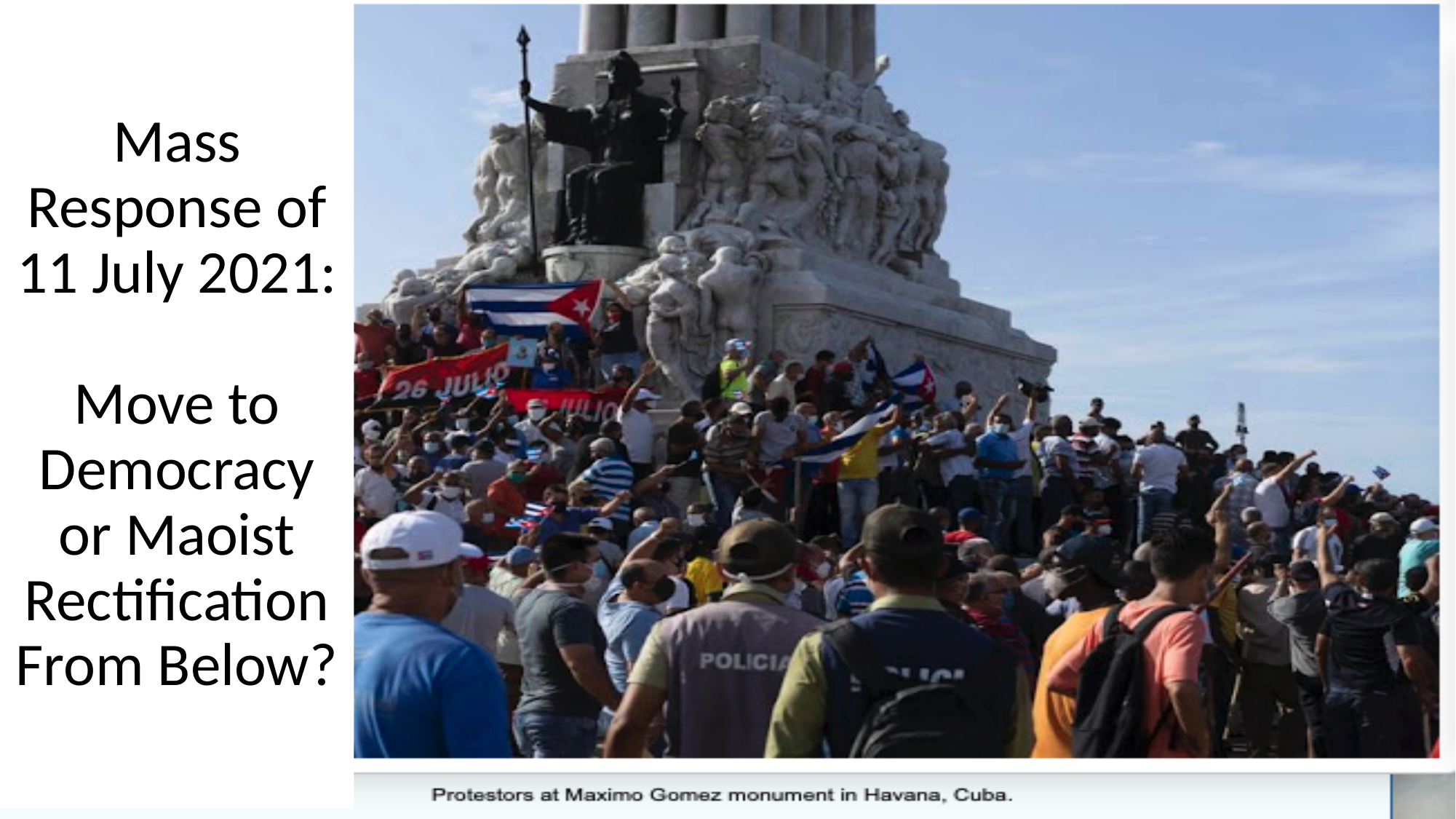

# Mass Response of 11 July 2021: Move to Democracy or Maoist Rectification From Below?